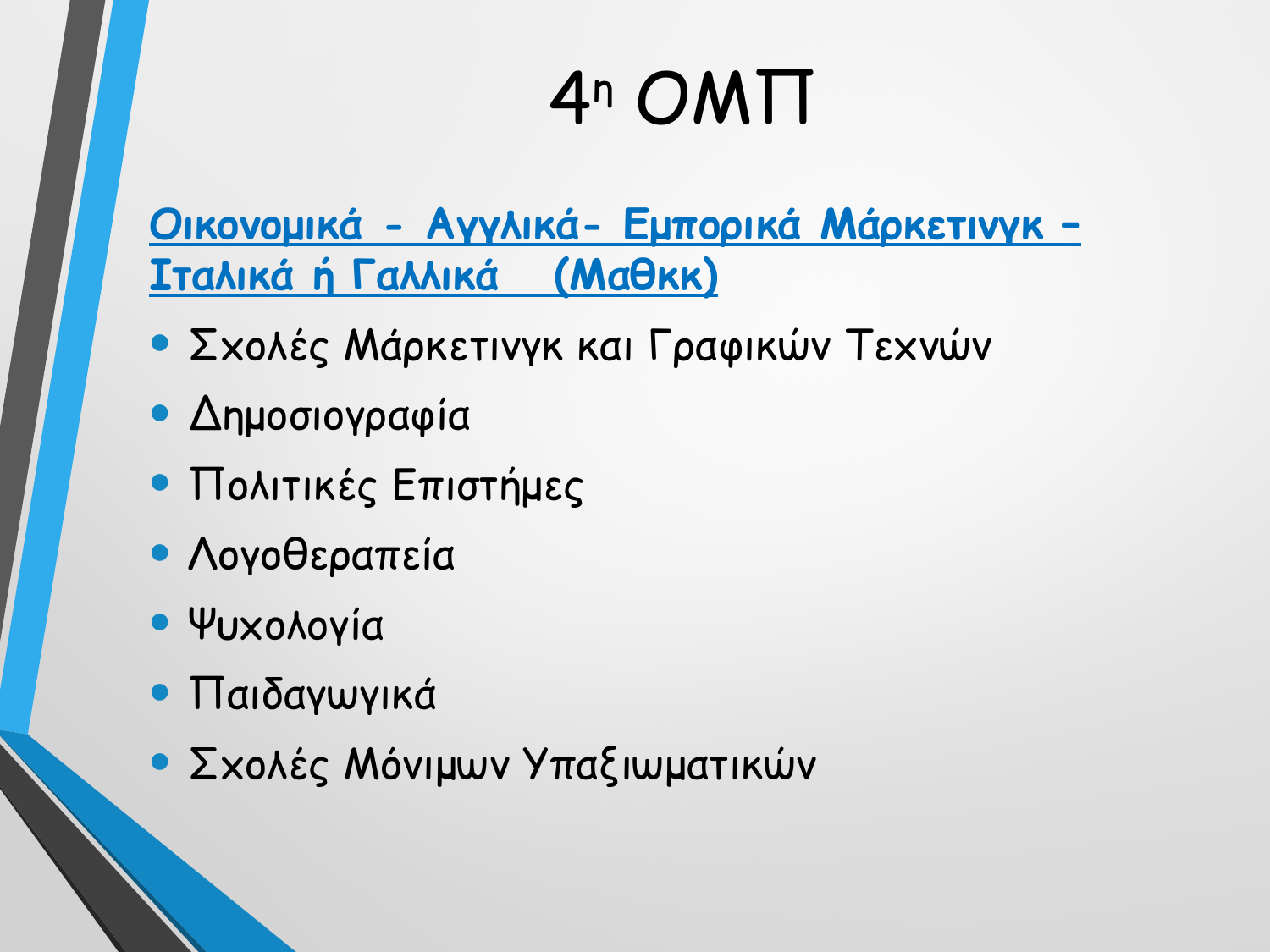

# 4η ΟΜΠ
Οικονομικά - Αγγλικά- Εμπορικά Μάρκετινγκ – Ιταλικά ή Γαλλικά   (Μαθκκ)
Σχολές Μάρκετινγκ και Γραφικών Τεχνών
Δημοσιογραφία
Πολιτικές Επιστήμες
Λογοθεραπεία
Ψυχολογία
Παιδαγωγικά
Σχολές Μόνιμων Υπαξιωματικών